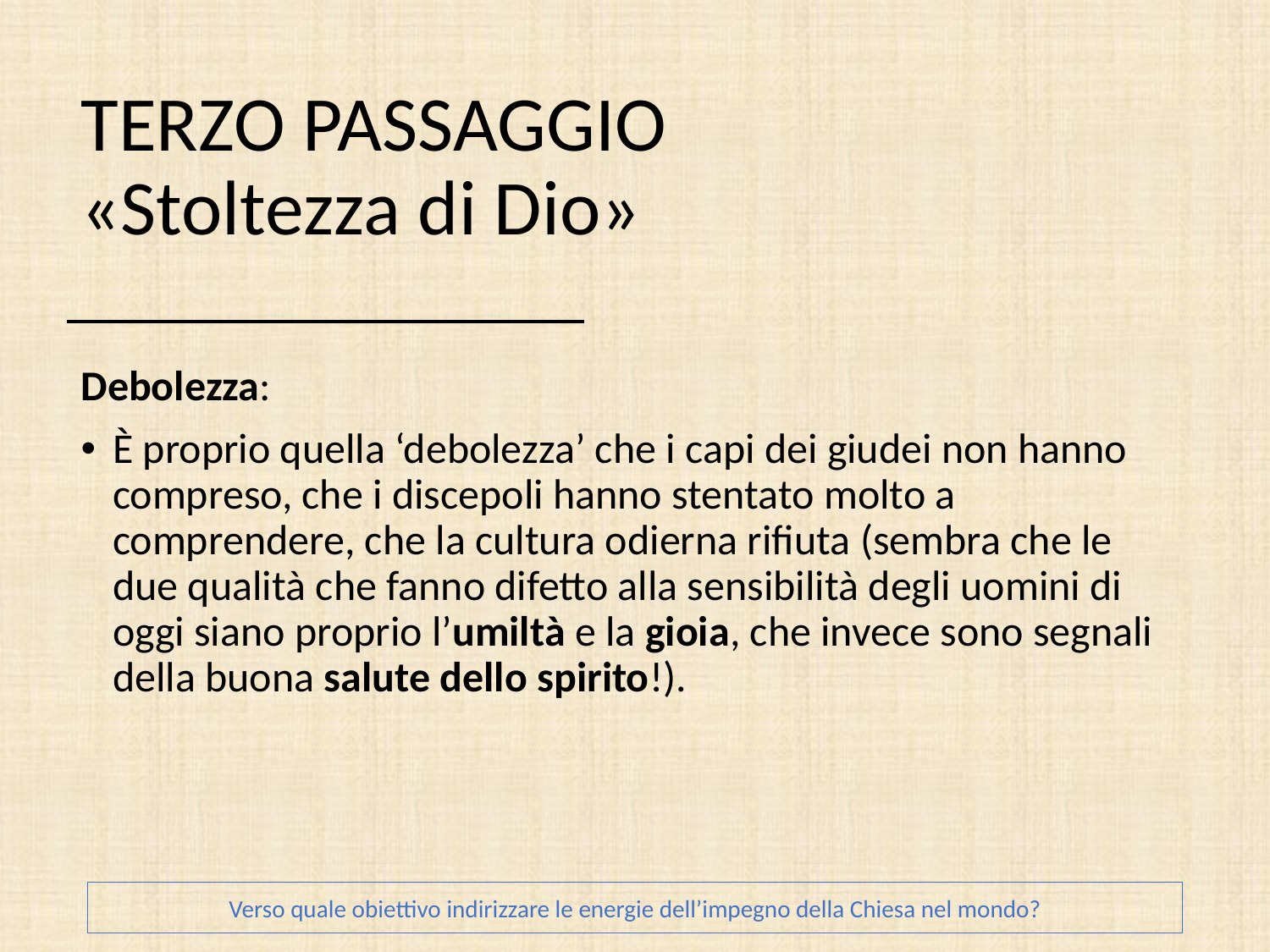

# TERZO PASSAGGIO «Stoltezza di Dio»
Debolezza:
È proprio quella ‘debolezza’ che i capi dei giudei non hanno compreso, che i discepoli hanno stentato molto a comprendere, che la cultura odierna rifiuta (sembra che le due qualità che fanno difetto alla sensibilità degli uomini di oggi siano proprio l’umiltà e la gioia, che invece sono segnali della buona salute dello spirito!).
Verso quale obiettivo indirizzare le energie dell’impegno della Chiesa nel mondo?